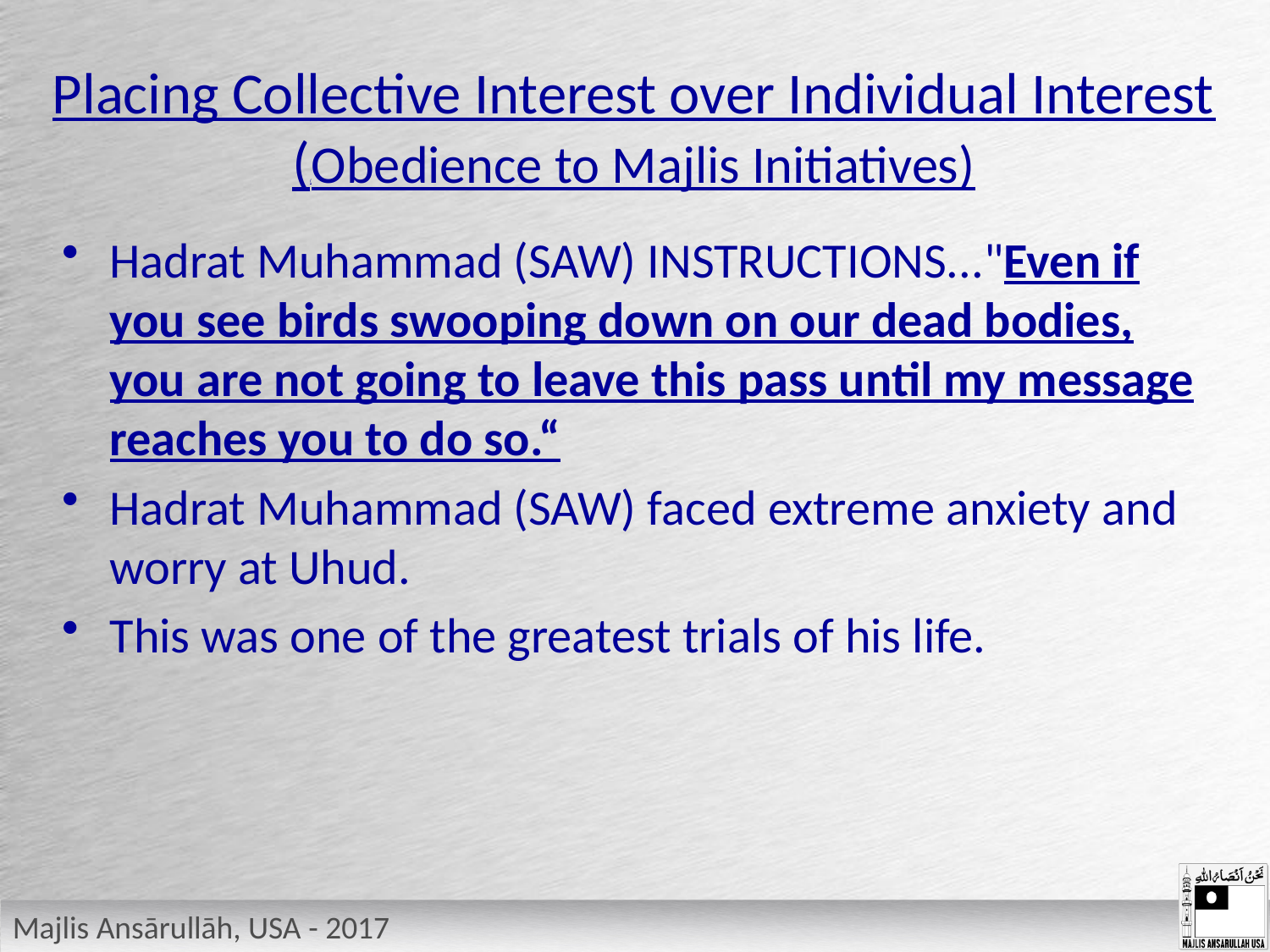

# Placing Collective Interest over Individual Interest ((Obedience to Majlis Initiatives)
Hadrat Muhammad (SAW) INSTRUCTIONS..."Even if you see birds swooping down on our dead bodies, you are not going to leave this pass until my message reaches you to do so.“
Hadrat Muhammad (SAW) faced extreme anxiety and worry at Uhud.
This was one of the greatest trials of his life.